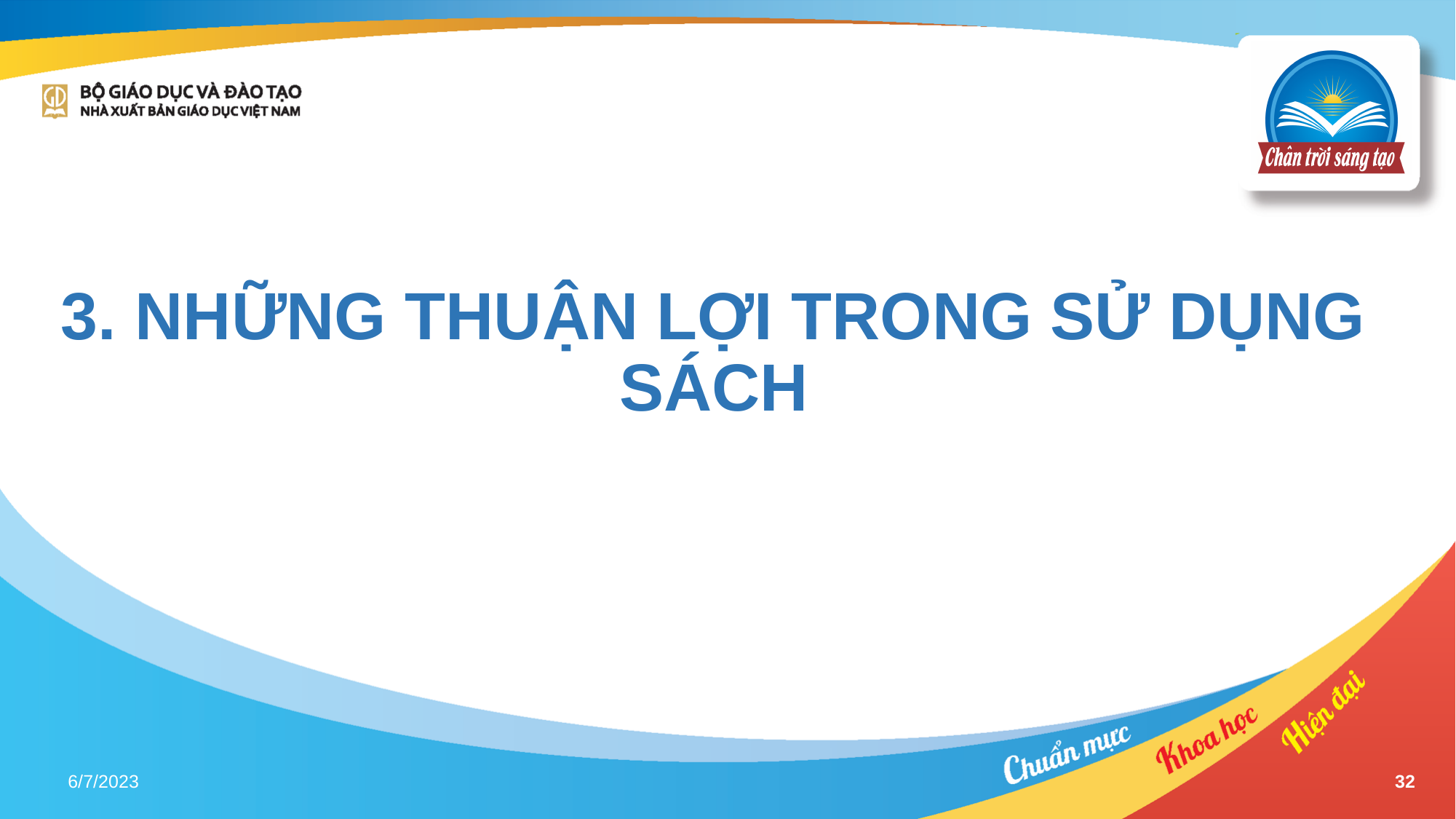

# 3. Những Thuận lợi TRONG sử dụng SÁCH
6/7/2023
32